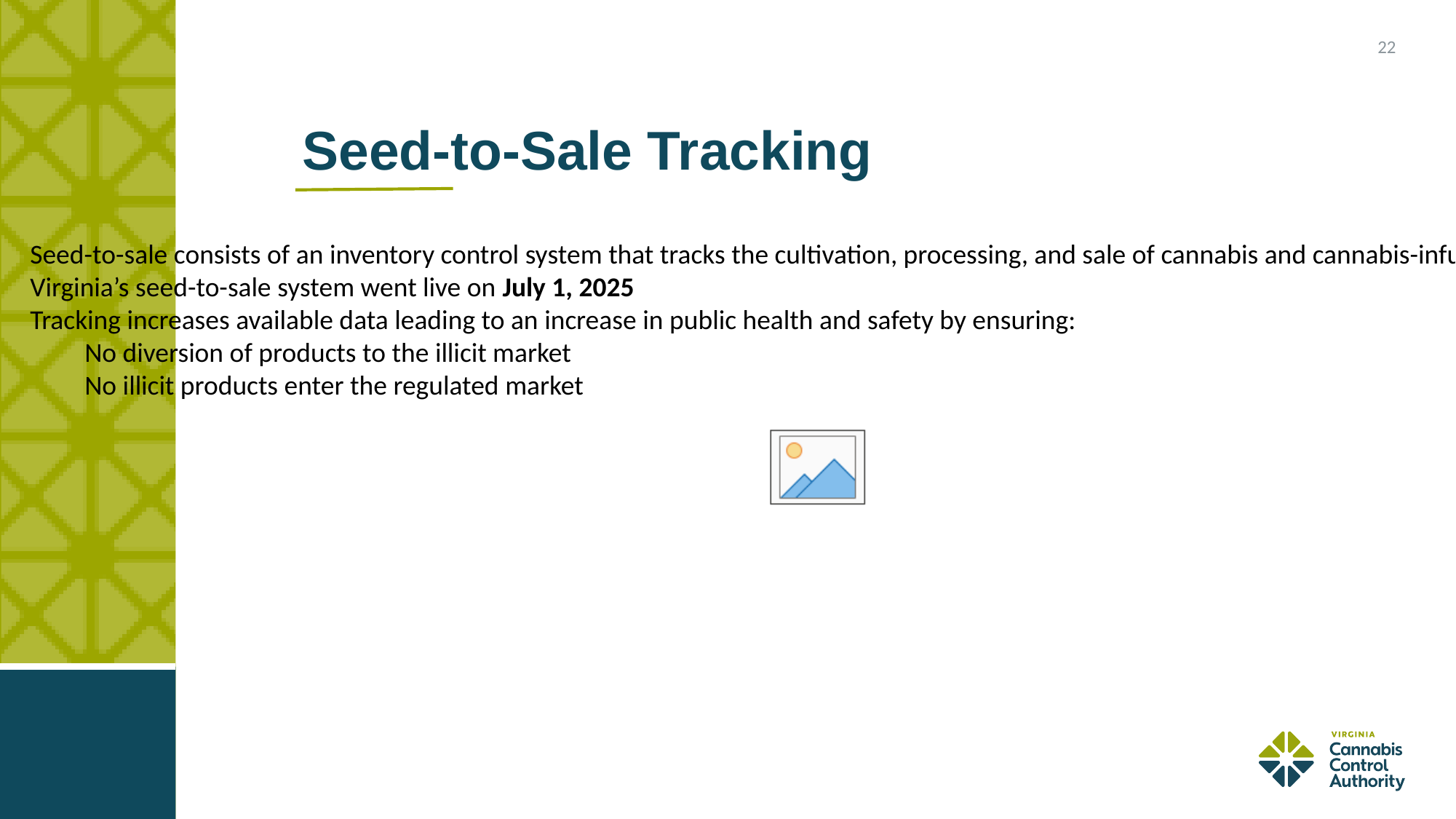

22
# Seed-to-Sale Tracking
Seed-to-sale consists of an inventory control system that tracks the cultivation, processing, and sale of cannabis and cannabis-infused products
Virginia’s seed-to-sale system went live on July 1, 2025
Tracking increases available data leading to an increase in public health and safety by ensuring:
No diversion of products to the illicit market
No illicit products enter the regulated market